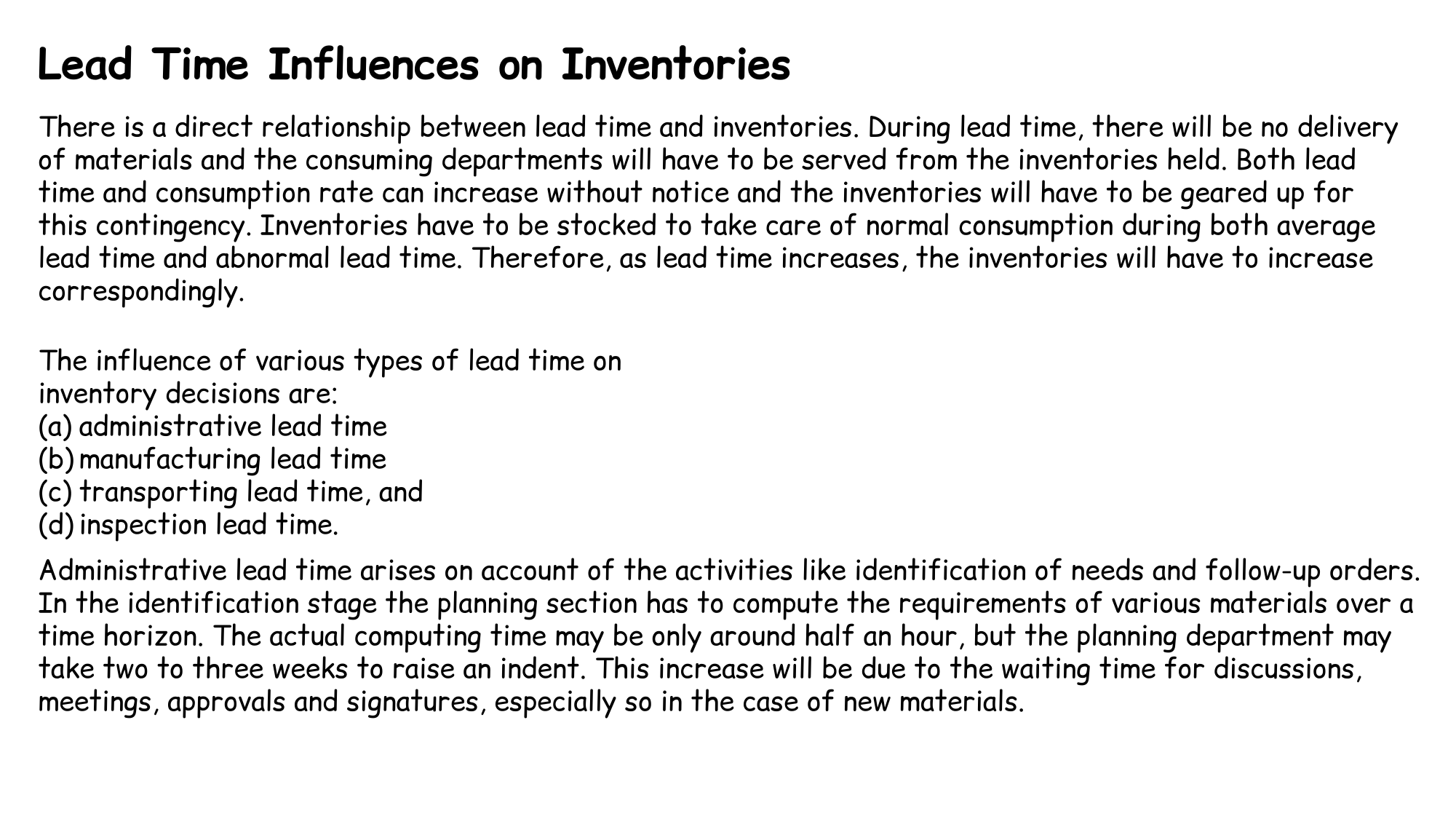

Lead Time Influences on Inventories
There is a direct relationship between lead time and inventories. During lead time, there will be no delivery of materials and the consuming departments will have to be served from the inventories held. Both lead time and consumption rate can increase without notice and the inventories will have to be geared up for this contingency. Inventories have to be stocked to take care of normal consumption during both average lead time and abnormal lead time. Therefore, as lead time increases, the inventories will have to increase correspondingly.
The influence of various types of lead time on inventory decisions are:
administrative lead time
manufacturing lead time
transporting lead time, and
inspection lead time.
Administrative lead time arises on account of the activities like identification of needs and follow-up orders. In the identification stage the planning section has to compute the requirements of various materials over a time horizon. The actual computing time may be only around half an hour, but the planning department may take two to three weeks to raise an indent. This increase will be due to the waiting time for discussions, meetings, approvals and signatures, especially so in the case of new materials.